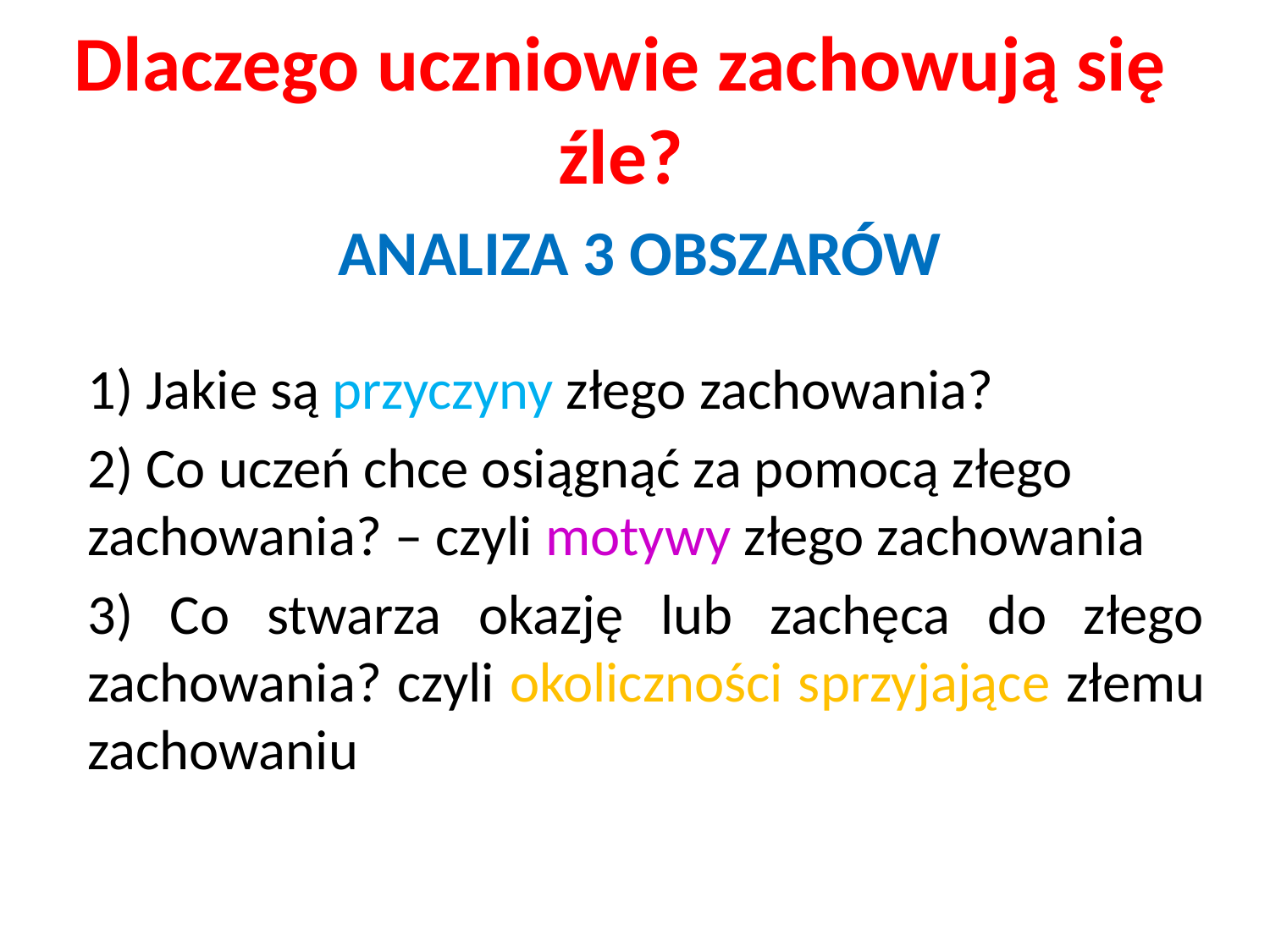

# Dlaczego uczniowie zachowują się źle?
ANALIZA 3 OBSZARÓW
1) Jakie są przyczyny złego zachowania?
2) Co uczeń chce osiągnąć za pomocą złego zachowania? – czyli motywy złego zachowania
3) Co stwarza okazję lub zachęca do złego zachowania? czyli okoliczności sprzyjające złemu zachowaniu